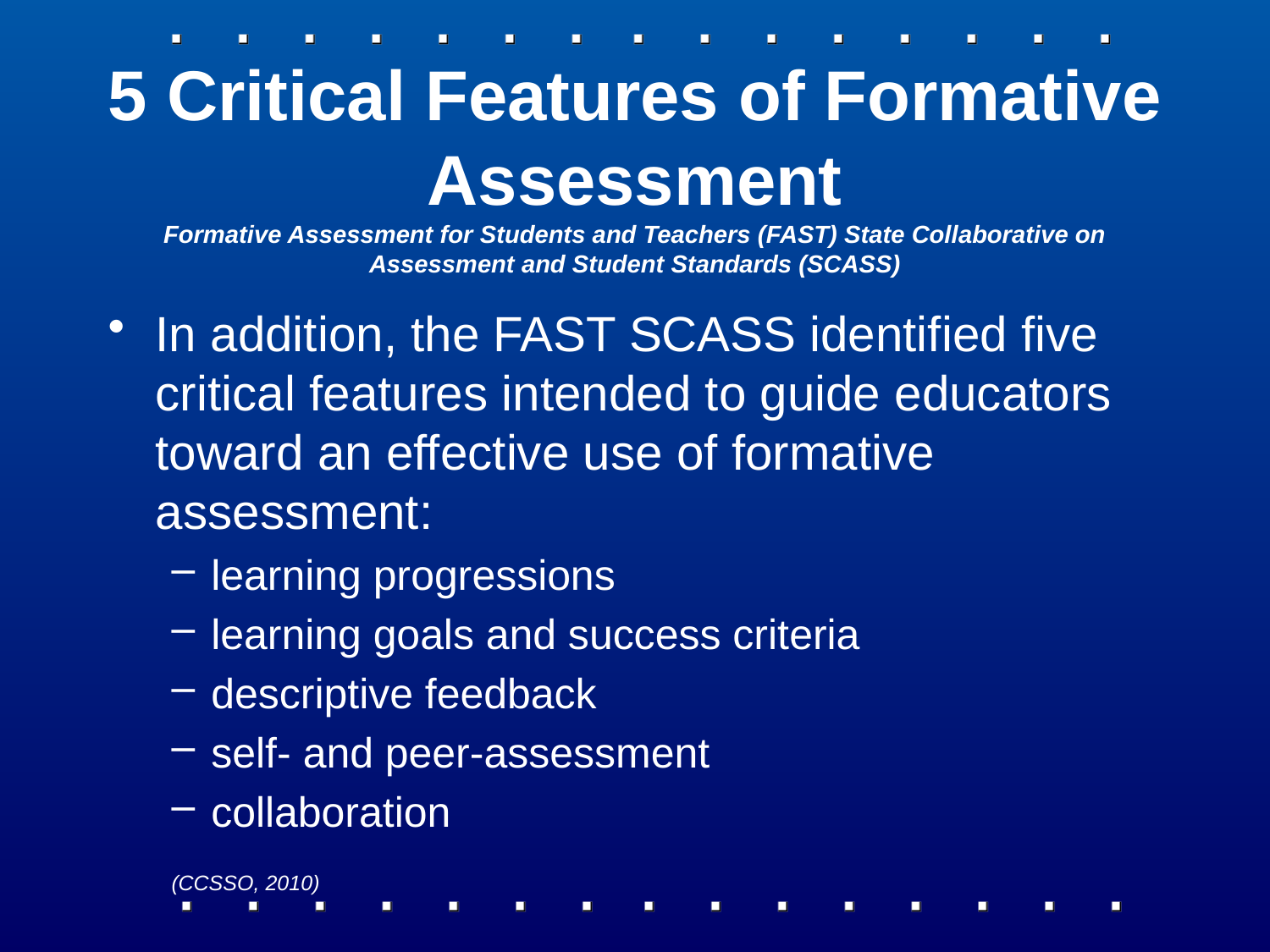

# 5 Critical Features of Formative Assessment Formative Assessment for Students and Teachers (FAST) State Collaborative on Assessment and Student Standards (SCASS)
In addition, the FAST SCASS identified five critical features intended to guide educators toward an effective use of formative assessment:
learning progressions
learning goals and success criteria
descriptive feedback
self- and peer-assessment
collaboration

(CCSSO, 2010)